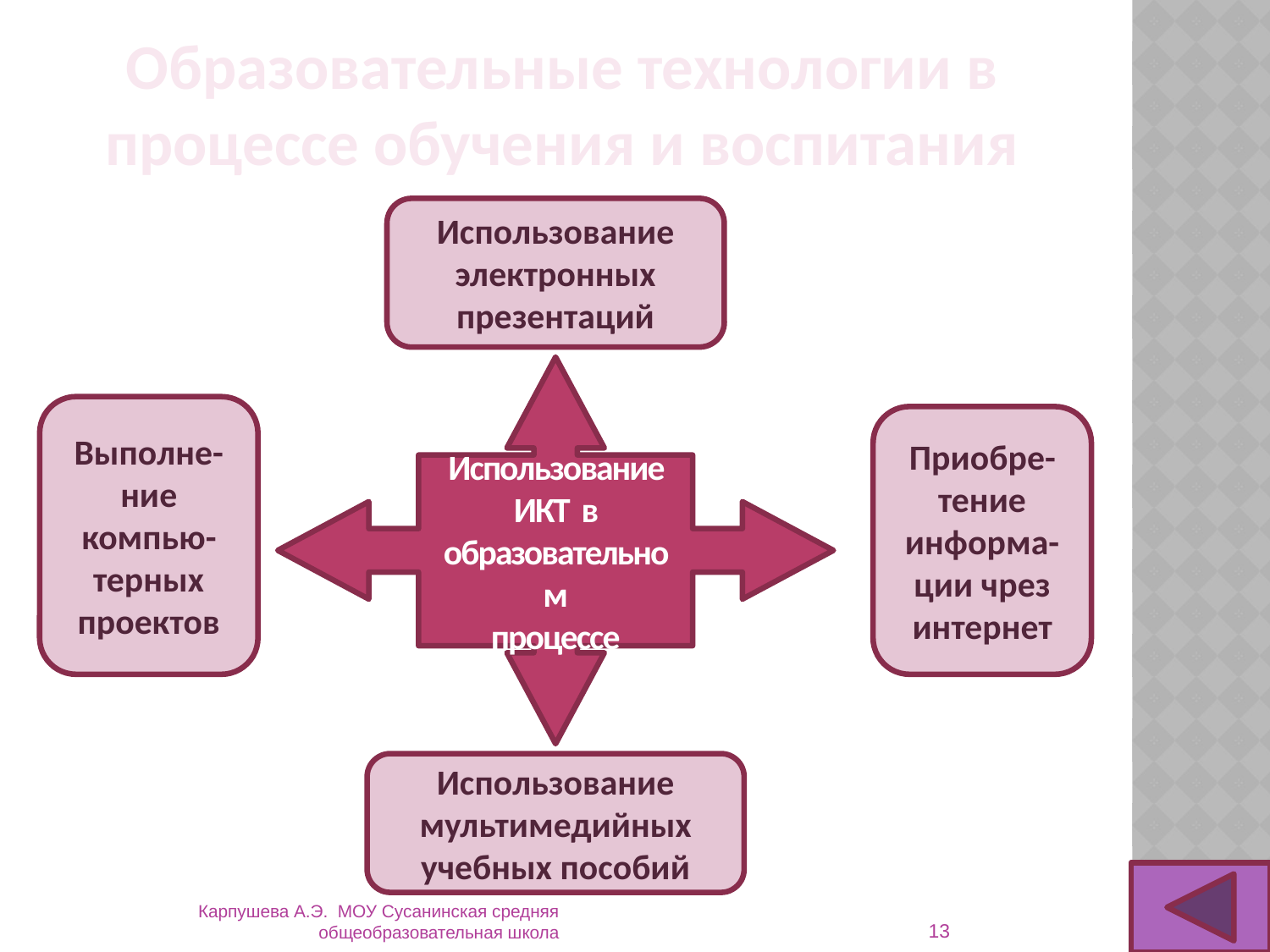

# Образовательные технологии в процессе обучения и воспитания
Использование электронных презентаций
Использование ИКТ  в образовательном
процессе
Выполне-ние компью-терных проектов
Приобре-тение информа-ции чрез интернет
Использование мультимедийных учебных пособий

13
Карпушева А.Э.  МОУ Сусанинская средняя общеобразовательная школа